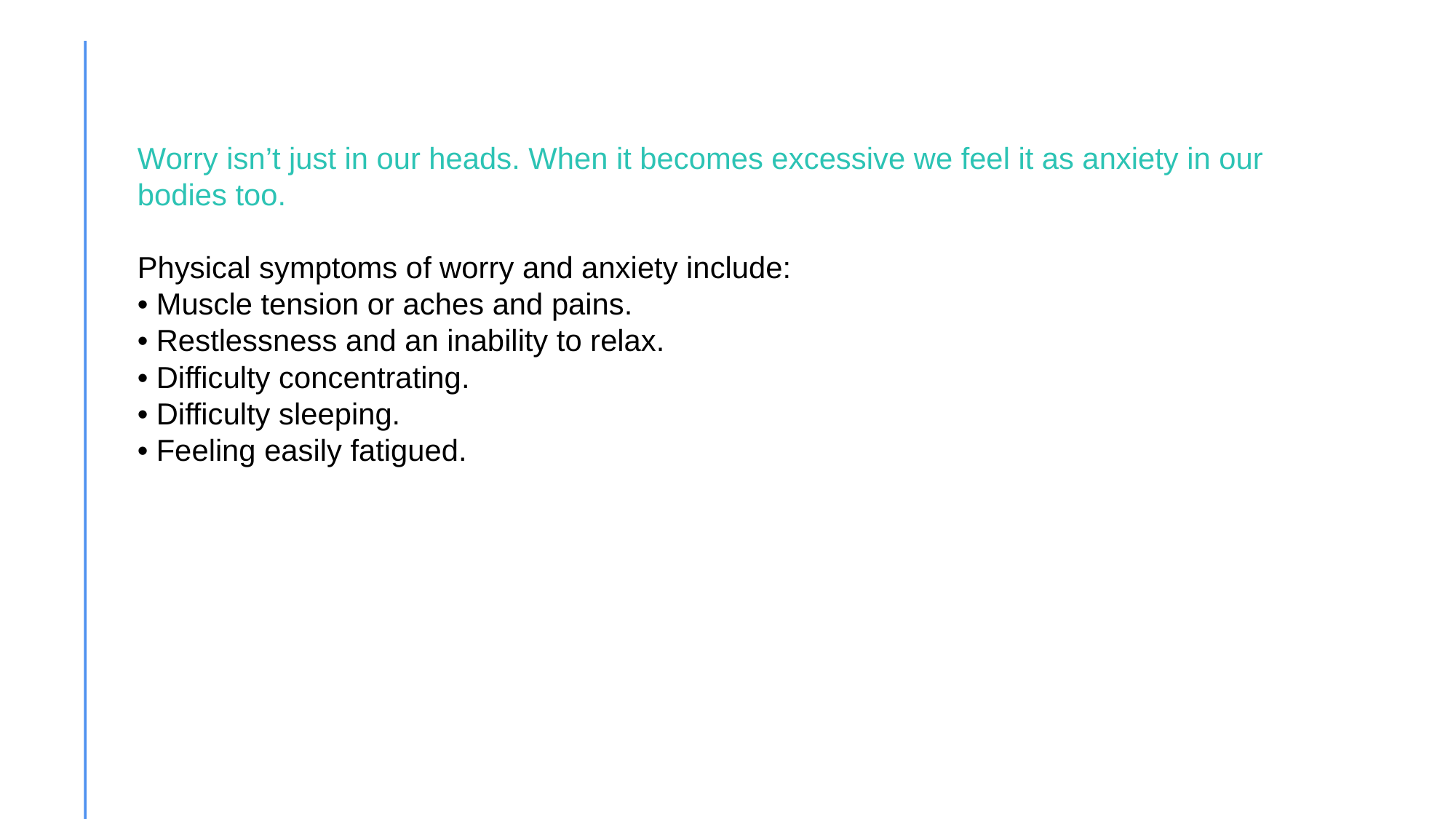

Worry isn’t just in our heads. When it becomes excessive we feel it as anxiety in our bodies too.

Physical symptoms of worry and anxiety include:
• Muscle tension or aches and pains.
• Restlessness and an inability to relax.
• Difficulty concentrating.
• Difficulty sleeping.
• Feeling easily fatigued.